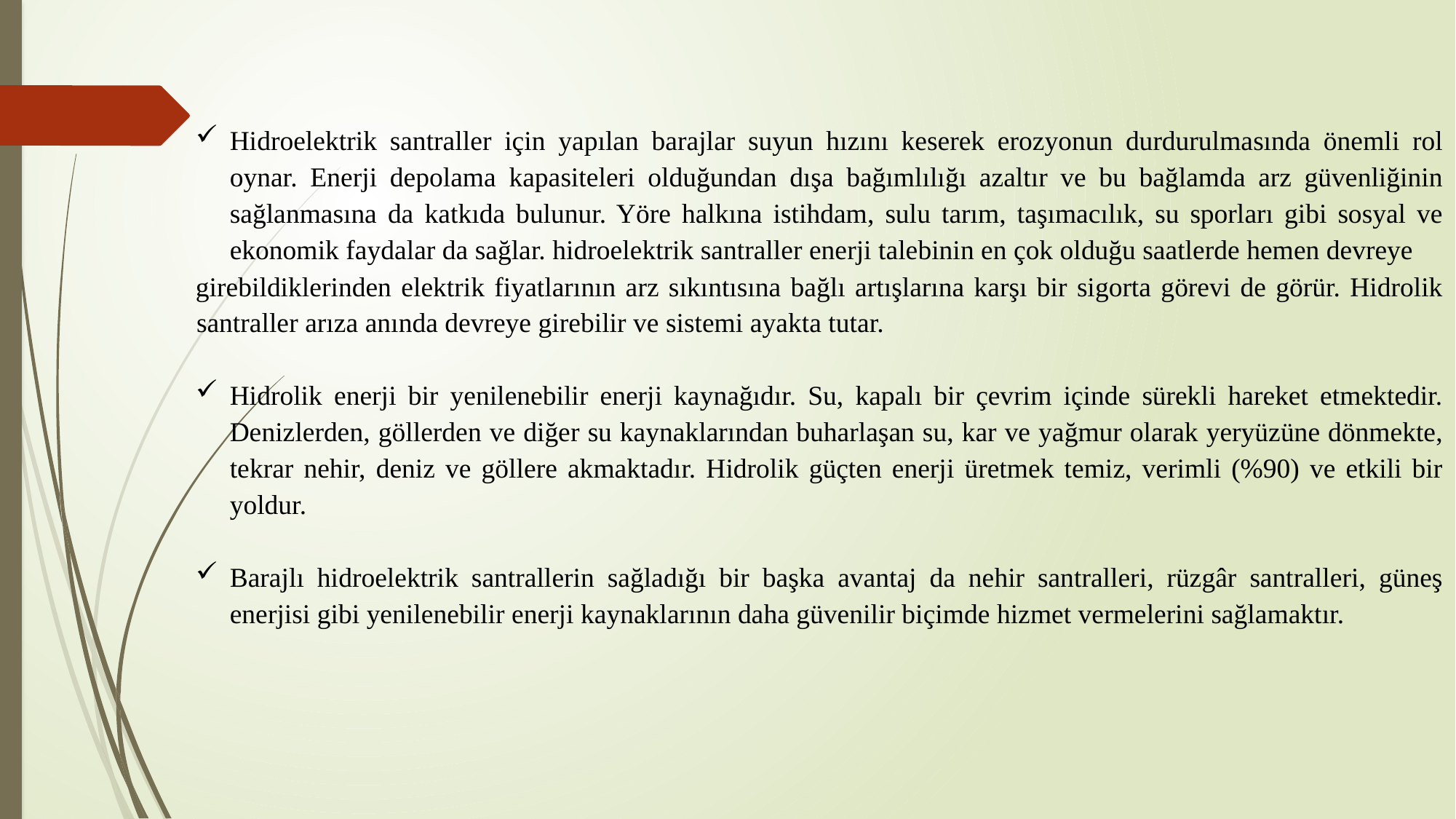

Hidroelektrik santraller için yapılan barajlar suyun hızını keserek erozyonun durdurulmasında önemli rol oynar. Enerji depolama kapasiteleri olduğundan dışa bağımlılığı azaltır ve bu bağlamda arz güvenliğinin sağlanmasına da katkıda bulunur. Yöre halkına istihdam, sulu tarım, taşımacılık, su sporları gibi sosyal ve ekonomik faydalar da sağlar. hidroelektrik santraller enerji talebinin en çok olduğu saatlerde hemen devreye
girebildiklerinden elektrik fiyatlarının arz sıkıntısına bağlı artışlarına karşı bir sigorta görevi de görür. Hidrolik santraller arıza anında devreye girebilir ve sistemi ayakta tutar.

Hidrolik enerji bir yenilenebilir enerji kaynağıdır. Su, kapalı bir çevrim içinde sürekli hareket etmektedir. Denizlerden, göllerden ve diğer su kaynaklarından buharlaşan su, kar ve yağmur olarak yeryüzüne dönmekte, tekrar nehir, deniz ve göllere akmaktadır. Hidrolik güçten enerji üretmek temiz, verimli (%90) ve etkili bir yoldur.

Barajlı hidroelektrik santrallerin sağladığı bir başka avantaj da nehir santralleri, rüzgâr santralleri, güneş enerjisi gibi yenilenebilir enerji kaynaklarının daha güvenilir biçimde hizmet vermelerini sağlamaktır.